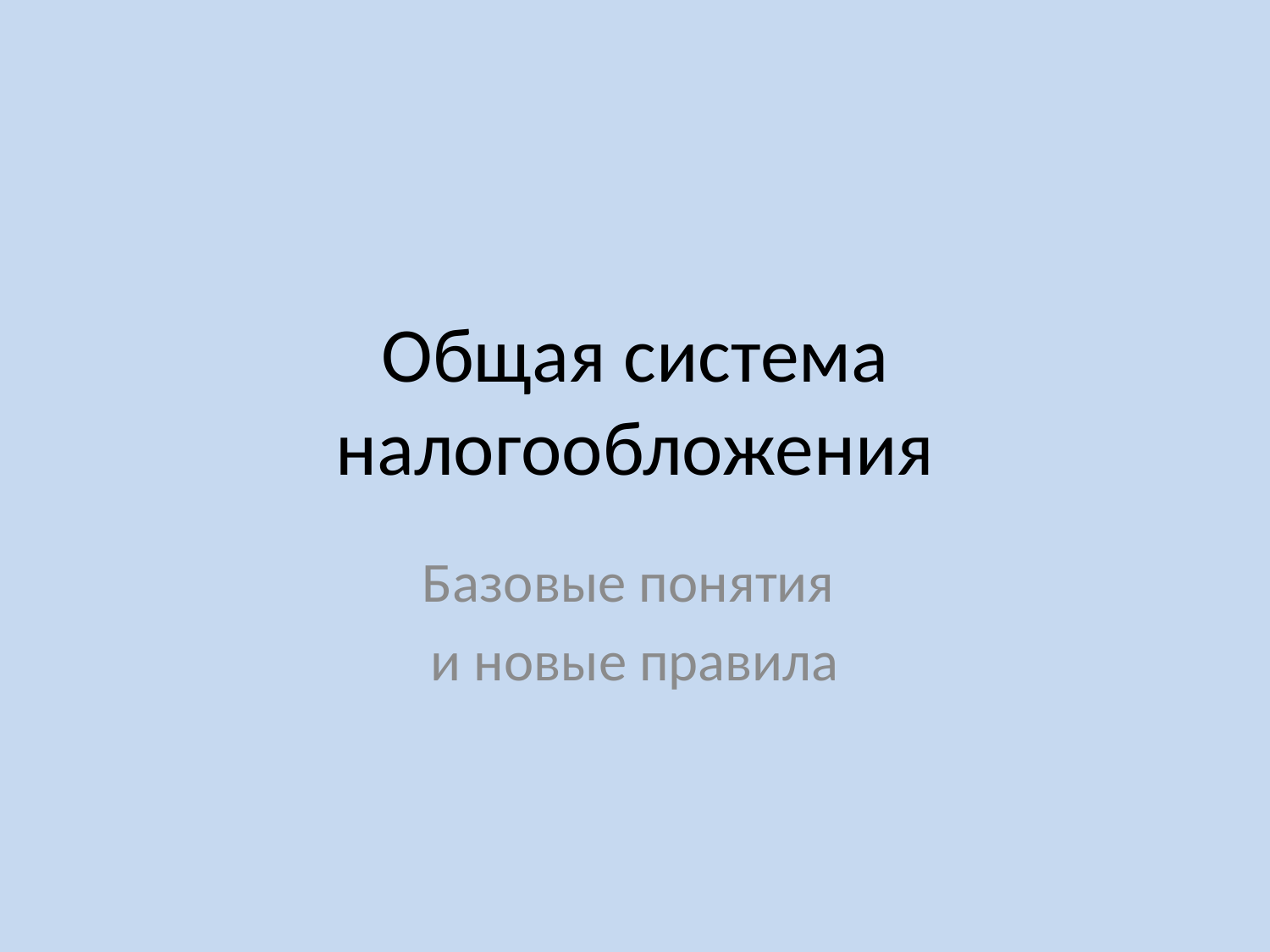

# Общая система налогообложения
Базовые понятия
и новые правила